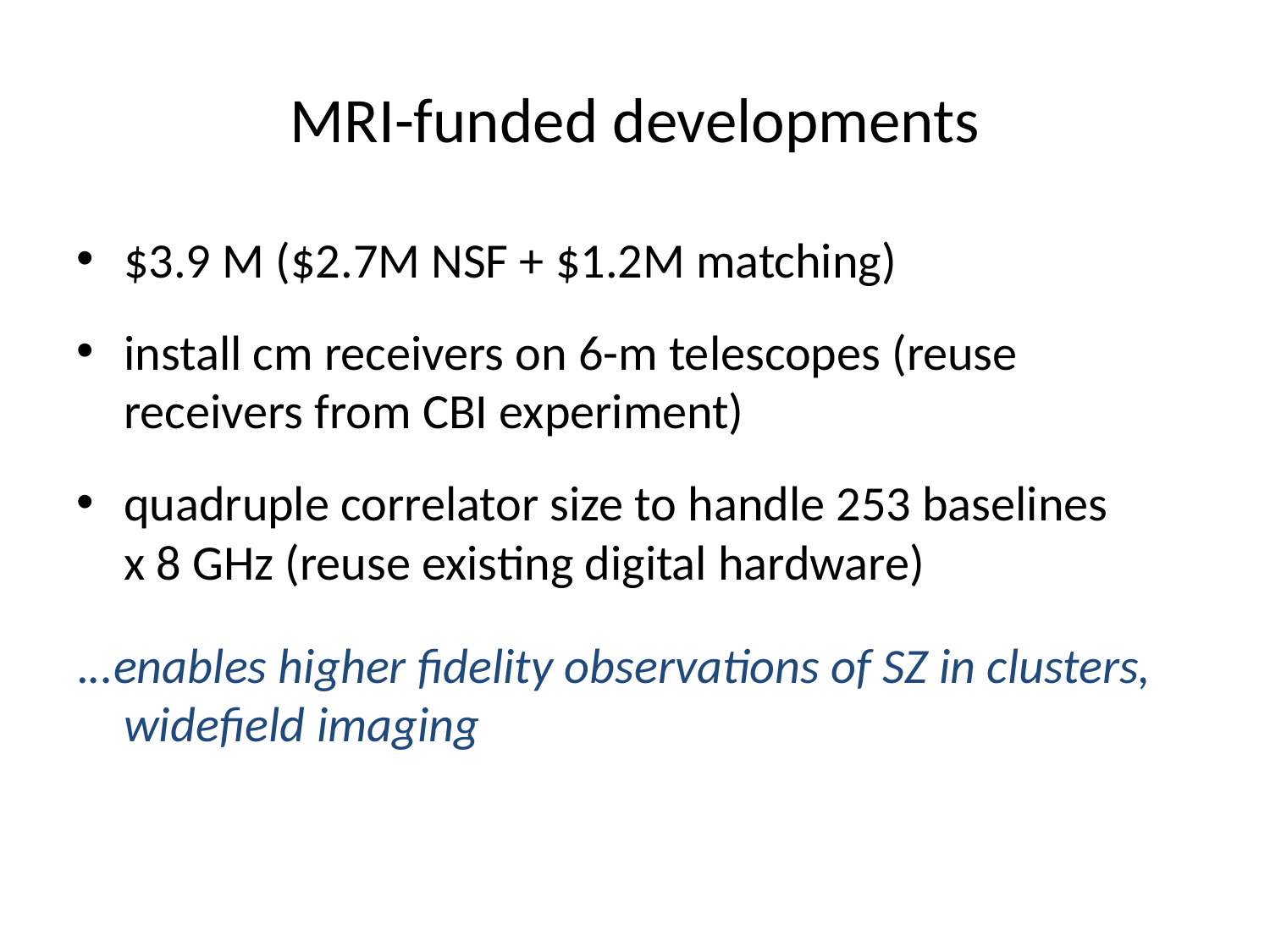

# MRI-funded developments
$3.9 M ($2.7M NSF + $1.2M matching)
install cm receivers on 6-m telescopes (reuse receivers from CBI experiment)
quadruple correlator size to handle 253 baselines       x 8 GHz (reuse existing digital hardware)
...enables higher fidelity observations of SZ in clusters, widefield imaging